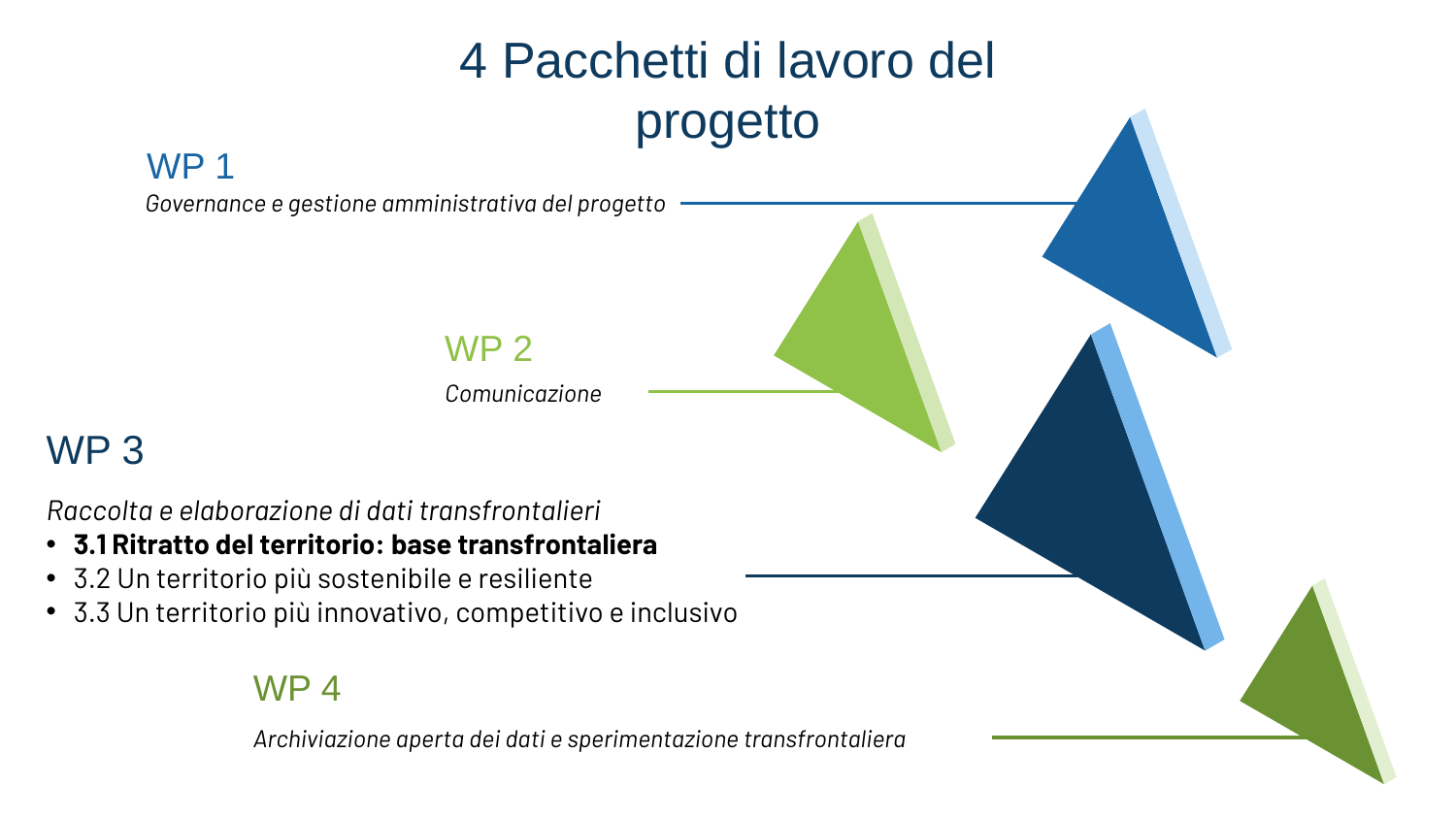

# 4 Pacchetti di lavoro del progetto

WP 1
Governance e gestione amministrativa del progetto

WP 2
Comunicazione

WP 3
Raccolta e elaborazione di dati transfrontalieri
3.1 Ritratto del territorio: base transfrontaliera
3.2 Un territorio più sostenibile e resiliente
3.3 Un territorio più innovativo, competitivo e inclusivo

WP 4
Archiviazione aperta dei dati e sperimentazione transfrontaliera